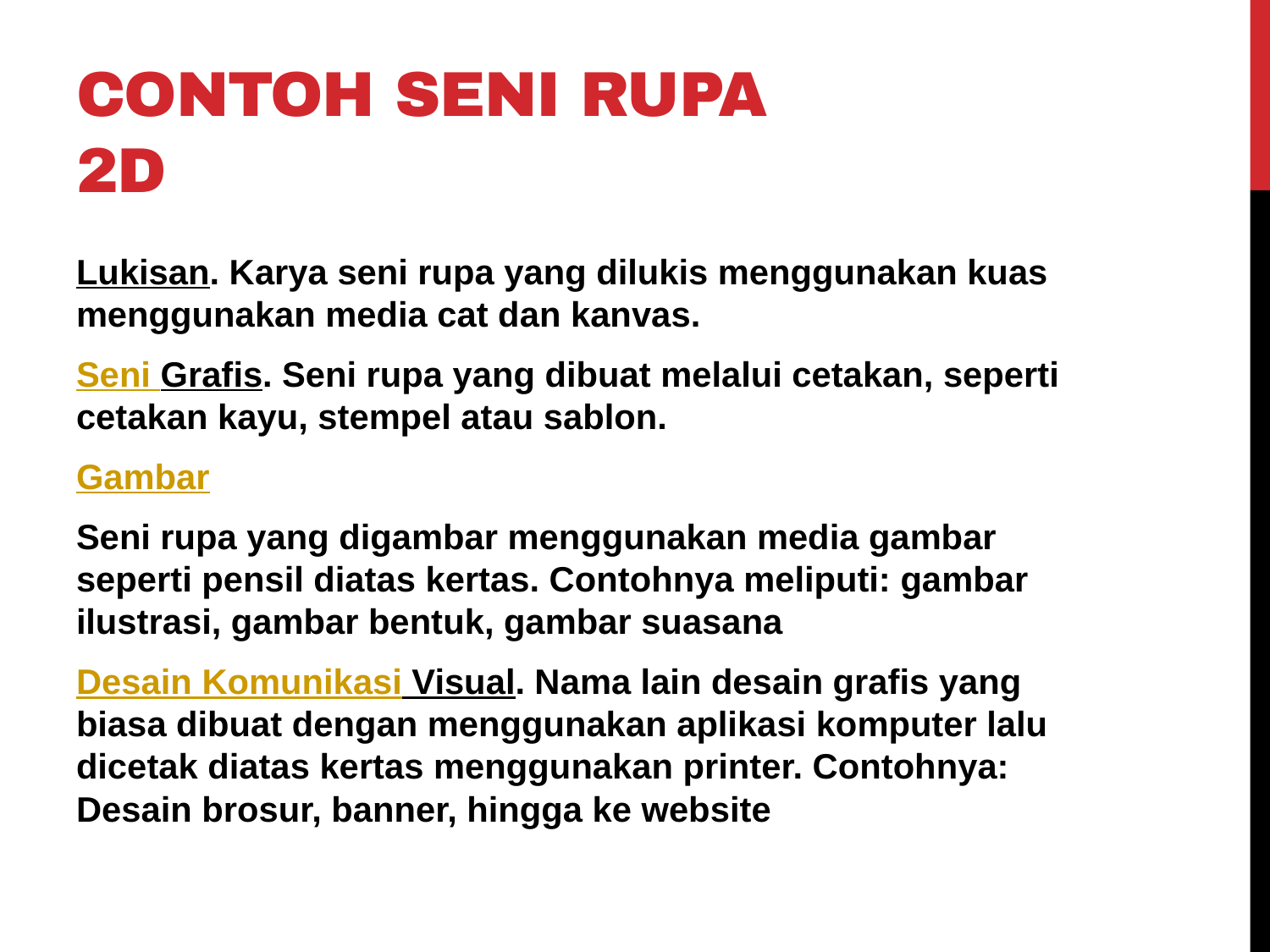

# CONTOH SENI RUPA 2D
Lukisan. Karya seni rupa yang dilukis menggunakan kuas menggunakan media cat dan kanvas.
Seni Grafis. Seni rupa yang dibuat melalui cetakan, seperti cetakan kayu, stempel atau sablon.
Gambar
Seni rupa yang digambar menggunakan media gambar seperti pensil diatas kertas. Contohnya meliputi: gambar ilustrasi, gambar bentuk, gambar suasana
Desain Komunikasi Visual. Nama lain desain grafis yang biasa dibuat dengan menggunakan aplikasi komputer lalu dicetak diatas kertas menggunakan printer. Contohnya: Desain brosur, banner, hingga ke website